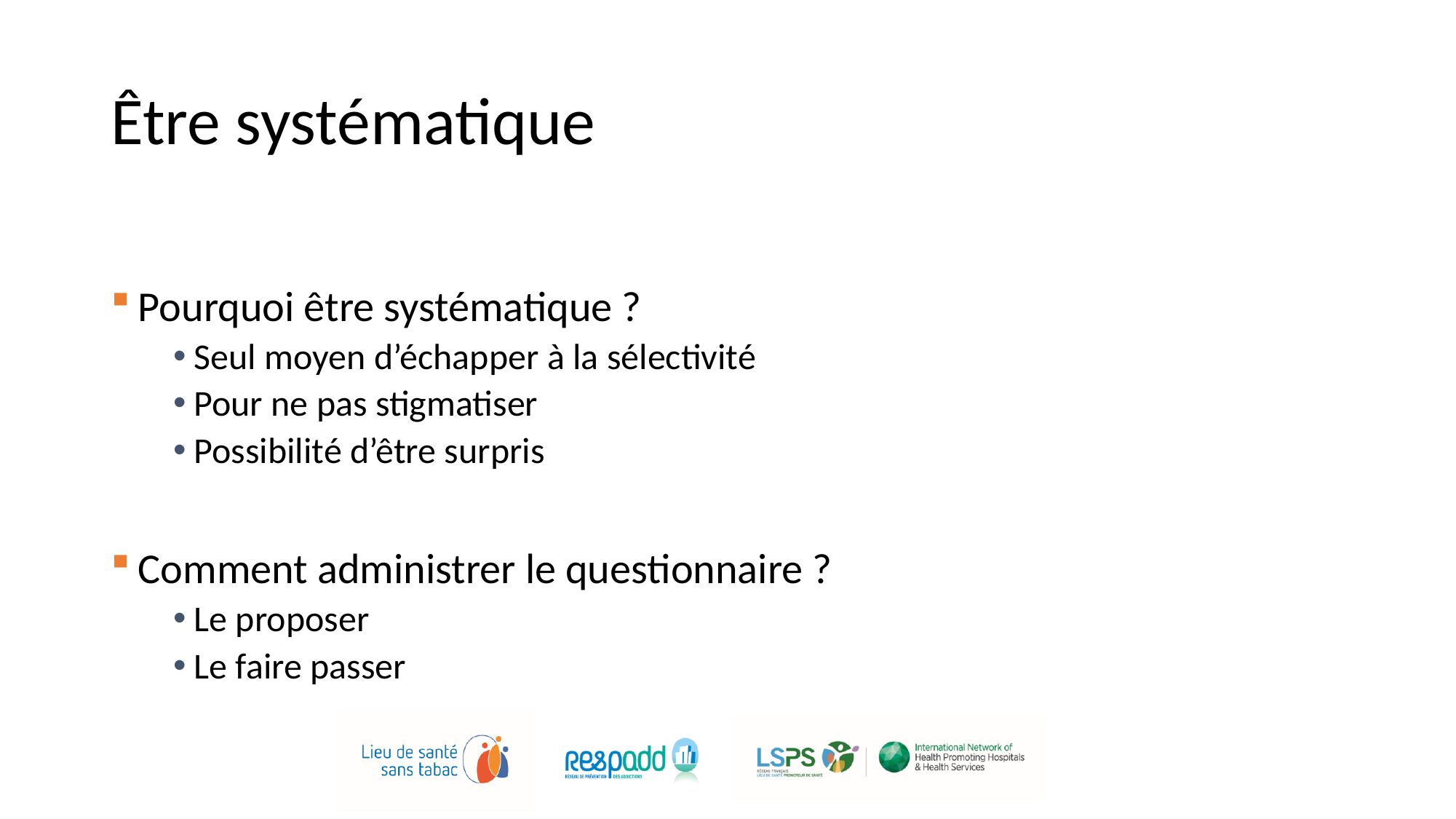

# Être systématique

Pourquoi être systématique ?
 Seul moyen d’échapper à la sélectivité
 Pour ne pas stigmatiser
 Possibilité d’être surpris

Comment administrer le questionnaire ?
 Le proposer
 Le faire passer